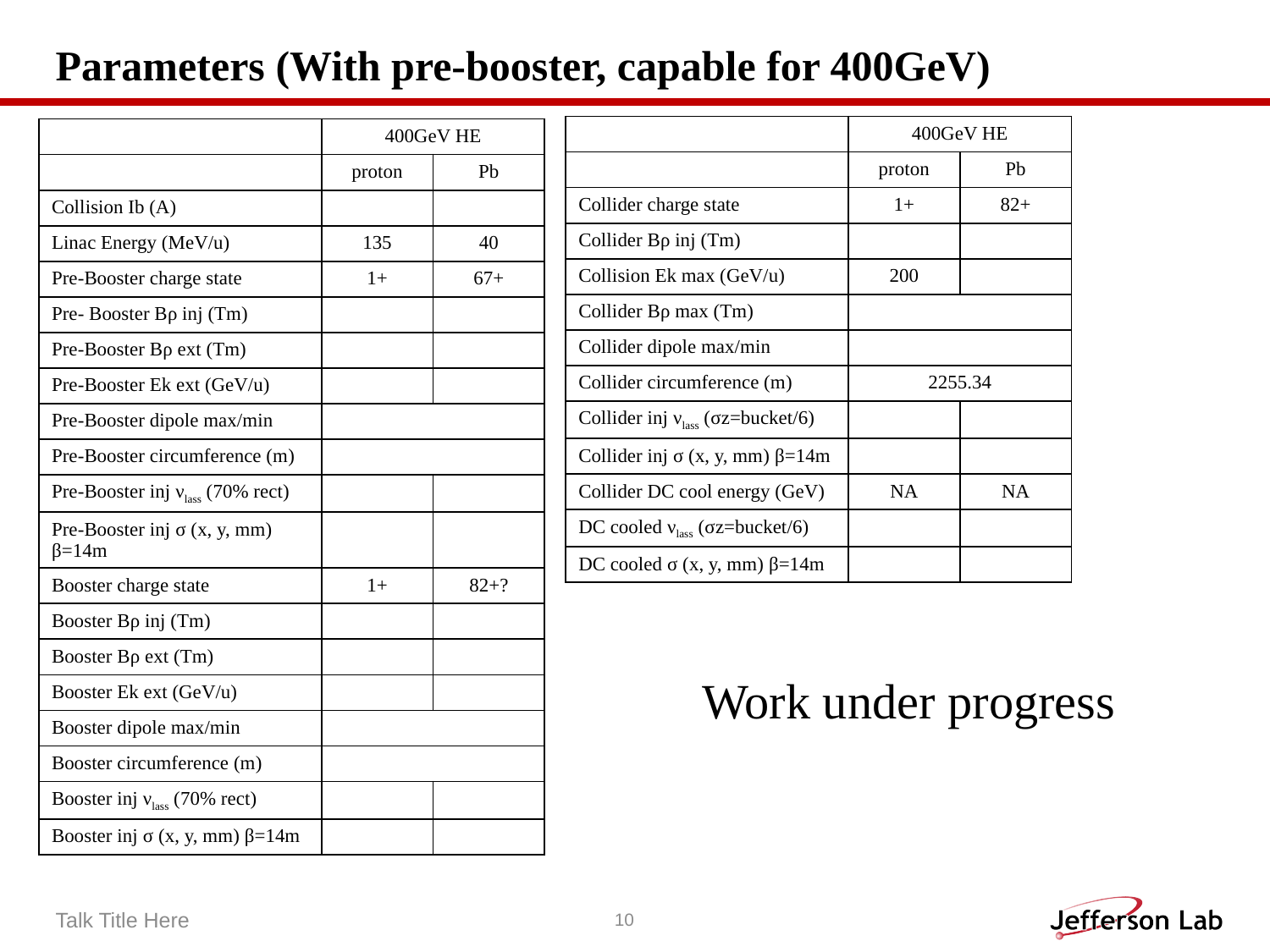

# Parameters (With pre-booster, capable for 400GeV)
|  | 400GeV HE |  |
| --- | --- | --- |
|  | proton | Pb |
| Collider charge state | 1+ | 82+ |
| Collider Bρ inj (Tm) |  |  |
| Collision Ek max (GeV/u) | 200 |  |
| Collider Bρ max (Tm) |  |  |
| Collider dipole max/min |  |  |
| Collider circumference (m) | 2255.34 |  |
| Collider inj νlass (σz=bucket/6) |  |  |
| Collider inj σ (x, y, mm) β=14m |  |  |
| Collider DC cool energy (GeV) | NA | NA |
| DC cooled νlass (σz=bucket/6) |  |  |
| DC cooled σ (x, y, mm) β=14m |  |  |
|  | 400GeV HE |  |
| --- | --- | --- |
|  | proton | Pb |
| Collision Ib (A) |  |  |
| Linac Energy (MeV/u) | 135 | 40 |
| Pre-Booster charge state | 1+ | 67+ |
| Pre- Booster Bρ inj (Tm) |  |  |
| Pre-Booster Bρ ext (Tm) |  |  |
| Pre-Booster Ek ext (GeV/u) |  |  |
| Pre-Booster dipole max/min |  |  |
| Pre-Booster circumference (m) |  |  |
| Pre-Booster inj νlass (70% rect) |  |  |
| Pre-Booster inj σ (x, y, mm) β=14m |  |  |
| Booster charge state | 1+ | 82+? |
| Booster Bρ inj (Tm) |  |  |
| Booster Bρ ext (Tm) |  |  |
| Booster Ek ext (GeV/u) |  |  |
| Booster dipole max/min |  |  |
| Booster circumference (m) |  |  |
| Booster inj νlass (70% rect) |  |  |
| Booster inj σ (x, y, mm) β=14m |  |  |
Work under progress
Talk Title Here
10